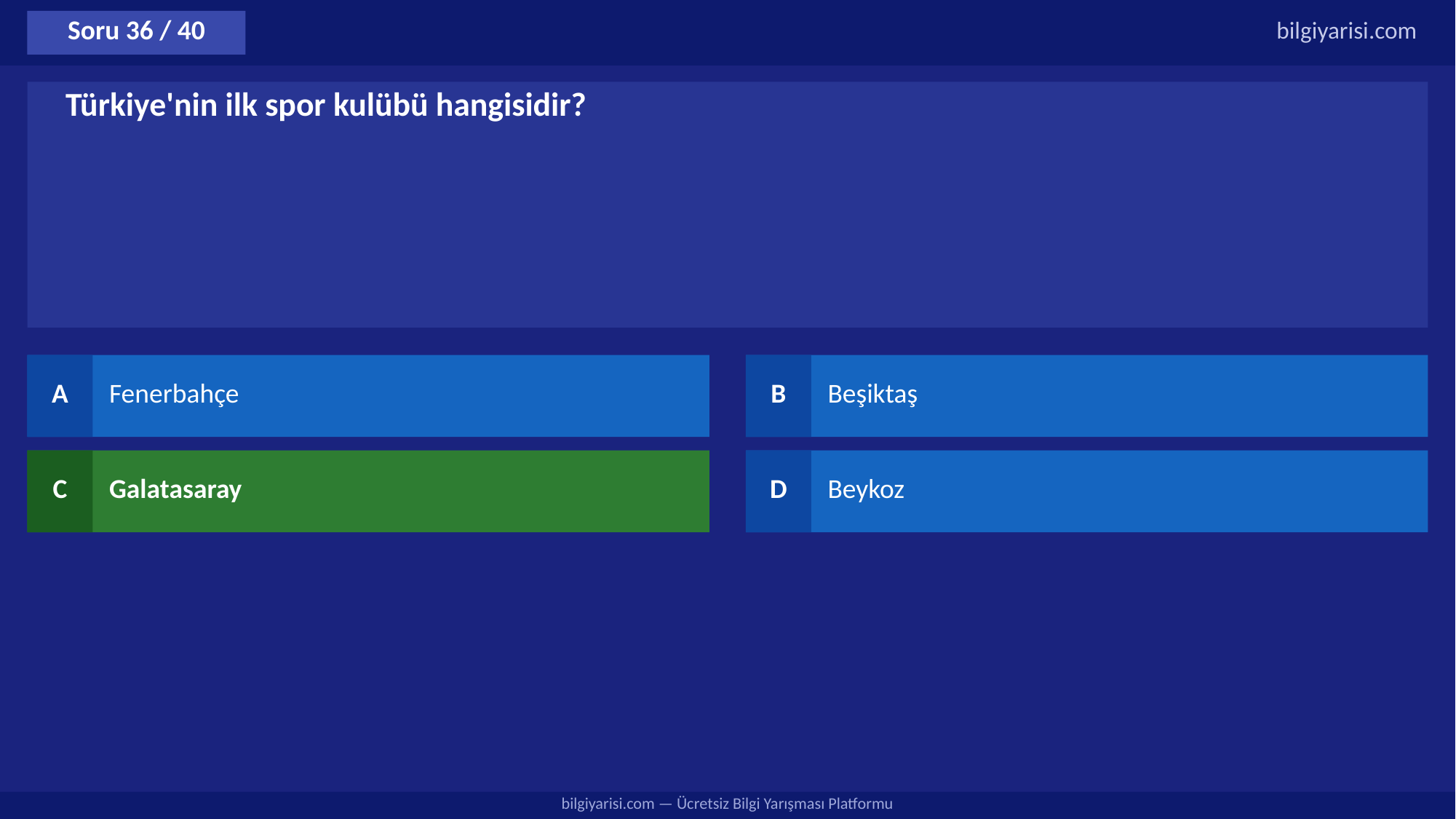

Soru 36 / 40
bilgiyarisi.com

Türkiye'nin ilk spor kulübü hangisidir?

A
Fenerbahçe

B
Beşiktaş

C
Galatasaray

D
Beykoz
bilgiyarisi.com — Ücretsiz Bilgi Yarışması Platformu